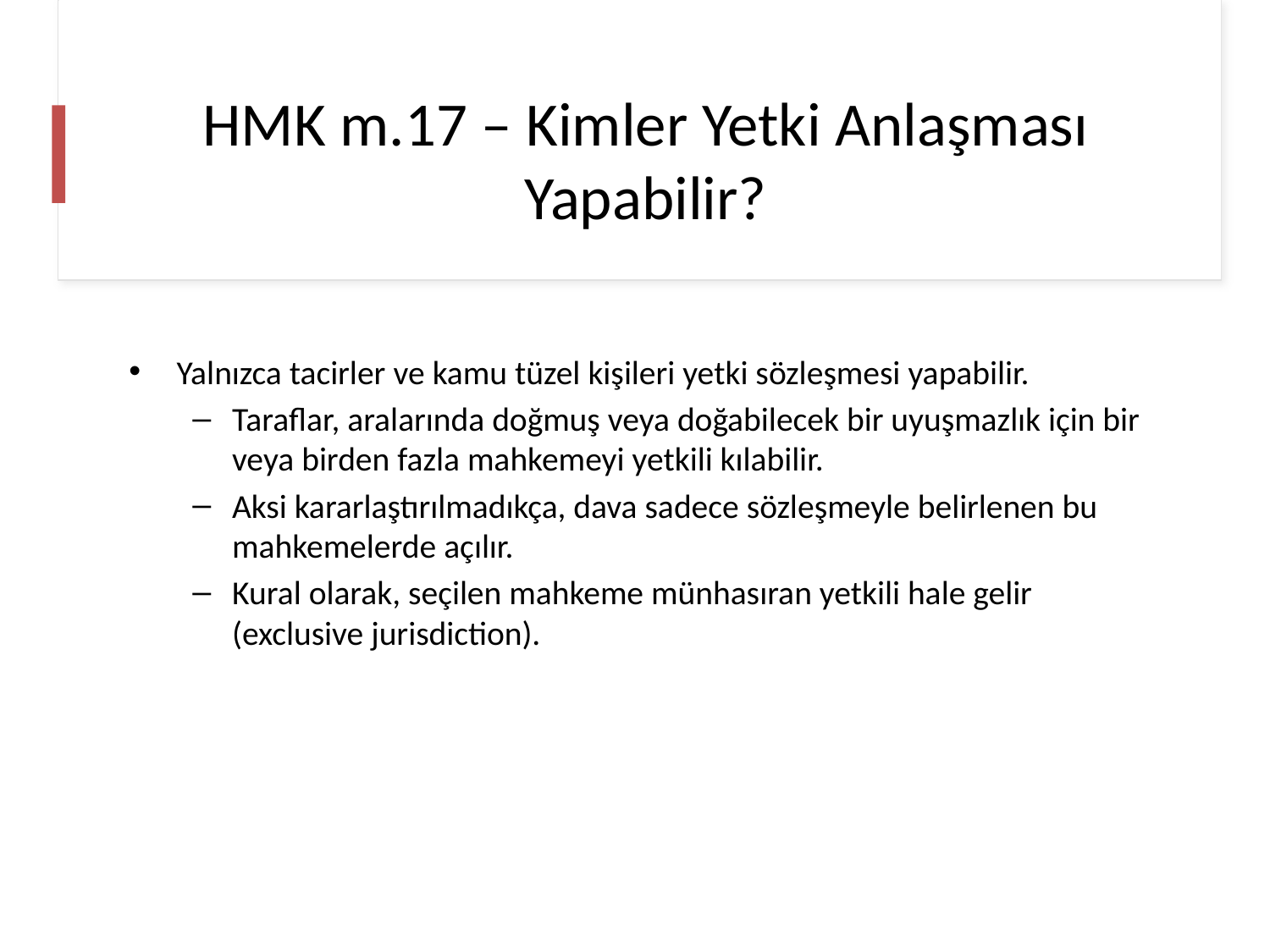

# HMK m.17 – Kimler Yetki Anlaşması Yapabilir?

Yalnızca tacirler ve kamu tüzel kişileri yetki sözleşmesi yapabilir.
Taraflar, aralarında doğmuş veya doğabilecek bir uyuşmazlık için bir veya birden fazla mahkemeyi yetkili kılabilir.
Aksi kararlaştırılmadıkça, dava sadece sözleşmeyle belirlenen bu mahkemelerde açılır.
Kural olarak, seçilen mahkeme münhasıran yetkili hale gelir (exclusive jurisdiction).